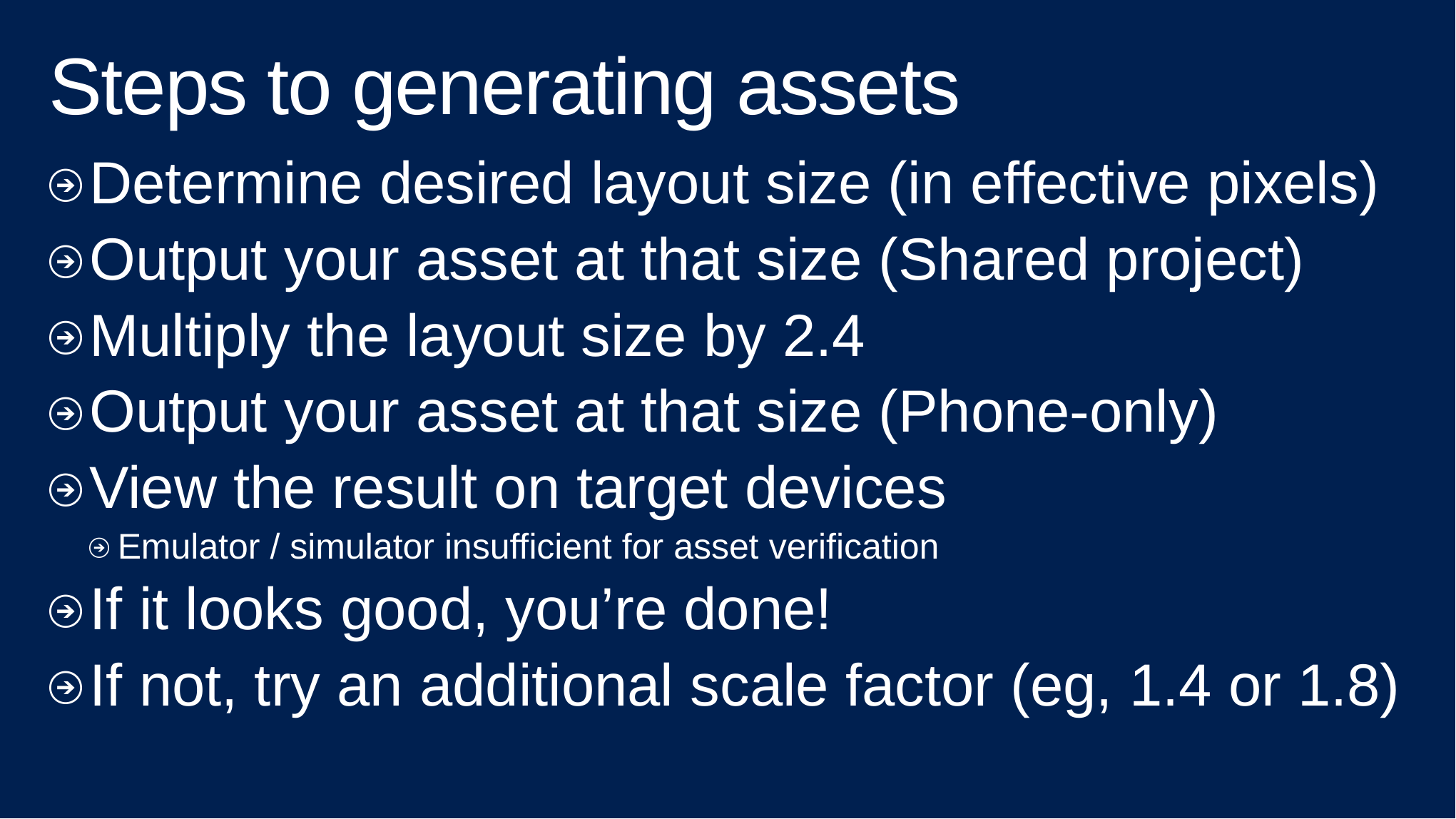

# Steps to generating assets
Determine desired layout size (in effective pixels)
Output your asset at that size (Shared project)
Multiply the layout size by 2.4
Output your asset at that size (Phone-only)
View the result on target devices
Emulator / simulator insufficient for asset verification
If it looks good, you’re done!
If not, try an additional scale factor (eg, 1.4 or 1.8)